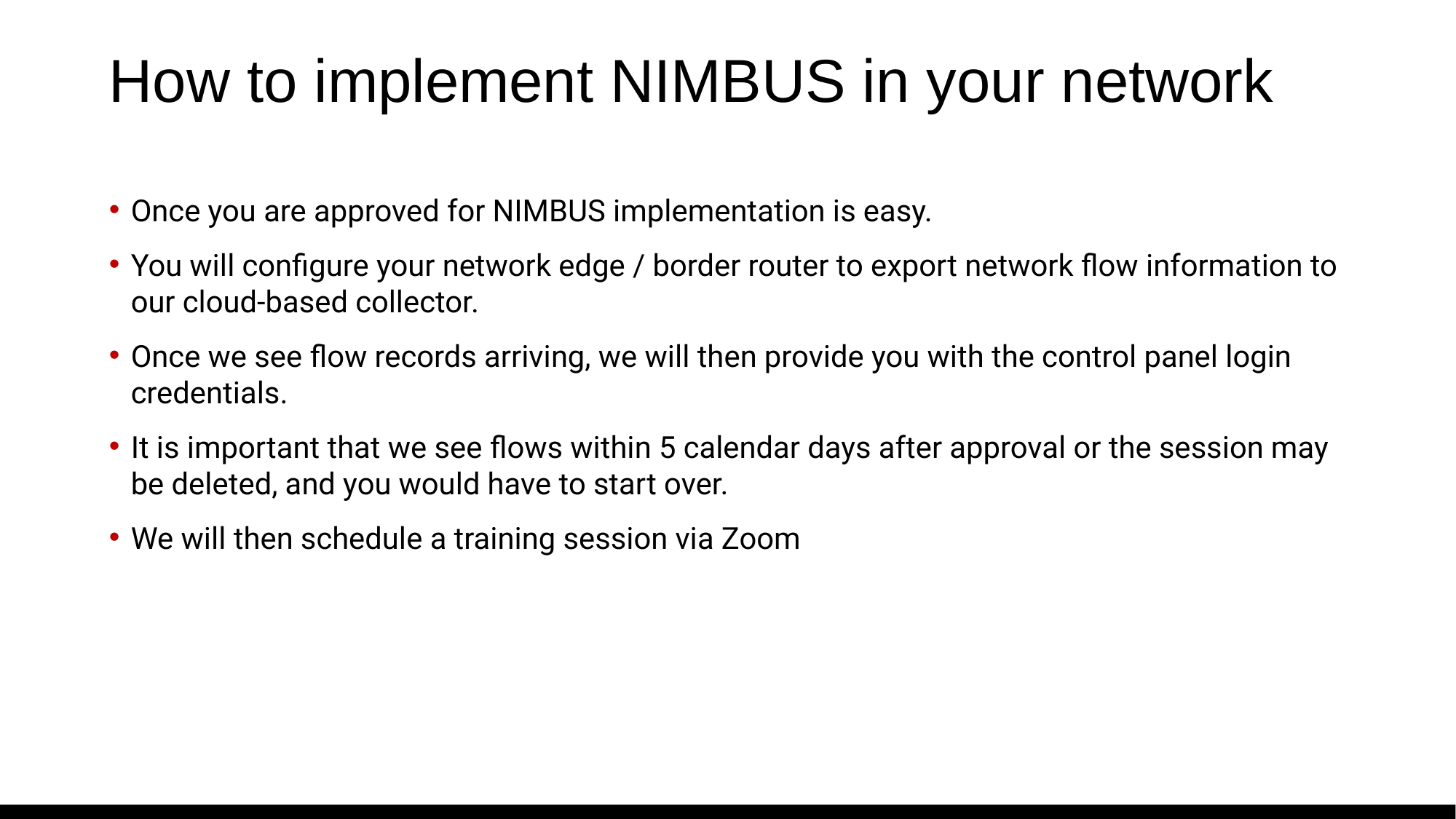

# How to implement NIMBUS in your network
Once you are approved for NIMBUS implementation is easy.
You will configure your network edge / border router to export network flow information to our cloud-based collector.
Once we see flow records arriving, we will then provide you with the control panel login credentials.
It is important that we see flows within 5 calendar days after approval or the session may be deleted, and you would have to start over.
We will then schedule a training session via Zoom